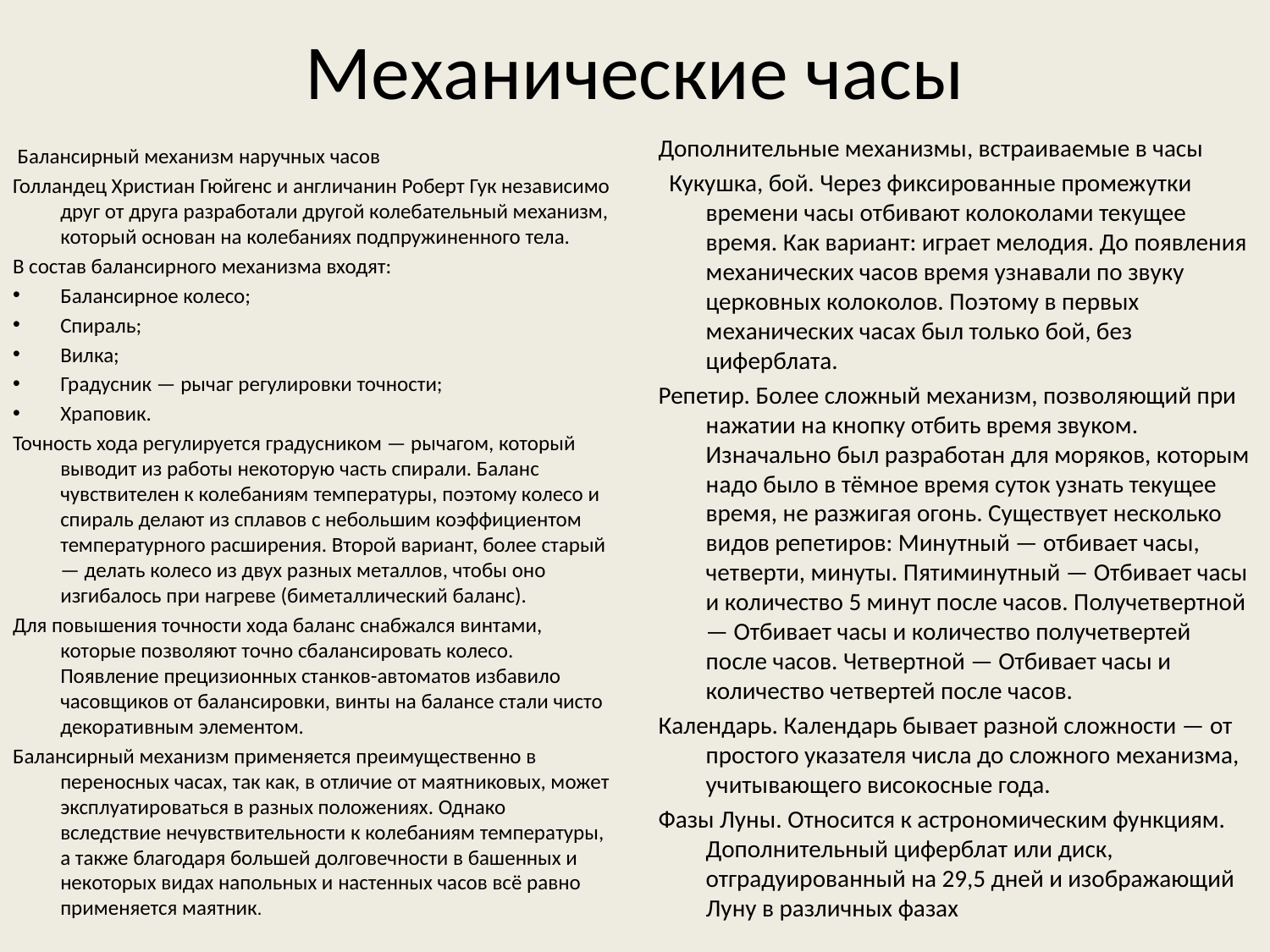

# Механические часы
Дополнительные механизмы, встраиваемые в часы
  Кукушка, бой. Через фиксированные промежутки времени часы отбивают колоколами текущее время. Как вариант: играет мелодия. До появления механических часов время узнавали по звуку церковных колоколов. Поэтому в первых механических часах был только бой, без циферблата.
Репетир. Более сложный механизм, позволяющий при нажатии на кнопку отбить время звуком. Изначально был разработан для моряков, которым надо было в тёмное время суток узнать текущее время, не разжигая огонь. Существует несколько видов репетиров: Минутный — отбивает часы, четверти, минуты. Пятиминутный — Отбивает часы и количество 5 минут после часов. Получетвертной — Отбивает часы и количество получетвертей после часов. Четвертной — Отбивает часы и количество четвертей после часов.
Календарь. Календарь бывает разной сложности — от простого указателя числа до сложного механизма, учитывающего високосные года.
Фазы Луны. Относится к астрономическим функциям. Дополнительный циферблат или диск, отградуированный на 29,5 дней и изображающий Луну в различных фазах

 Балансирный механизм наручных часов
Голландец Христиан Гюйгенс и англичанин Роберт Гук независимо друг от друга разработали другой колебательный механизм, который основан на колебаниях подпружиненного тела.
В состав балансирного механизма входят:
Балансирное колесо;
Спираль;
Вилка;
Градусник — рычаг регулировки точности;
Храповик.
Точность хода регулируется градусником — рычагом, который выводит из работы некоторую часть спирали. Баланс чувствителен к колебаниям температуры, поэтому колесо и спираль делают из сплавов с небольшим коэффициентом температурного расширения. Второй вариант, более старый — делать колесо из двух разных металлов, чтобы оно изгибалось при нагреве (биметаллический баланс).
Для повышения точности хода баланс снабжался винтами, которые позволяют точно сбалансировать колесо. Появление прецизионных станков-автоматов избавило часовщиков от балансировки, винты на балансе стали чисто декоративным элементом.
Балансирный механизм применяется преимущественно в переносных часах, так как, в отличие от маятниковых, может эксплуатироваться в разных положениях. Однако вследствие нечувствительности к колебаниям температуры, а также благодаря большей долговечности в башенных и некоторых видах напольных и настенных часов всё равно применяется маятник.